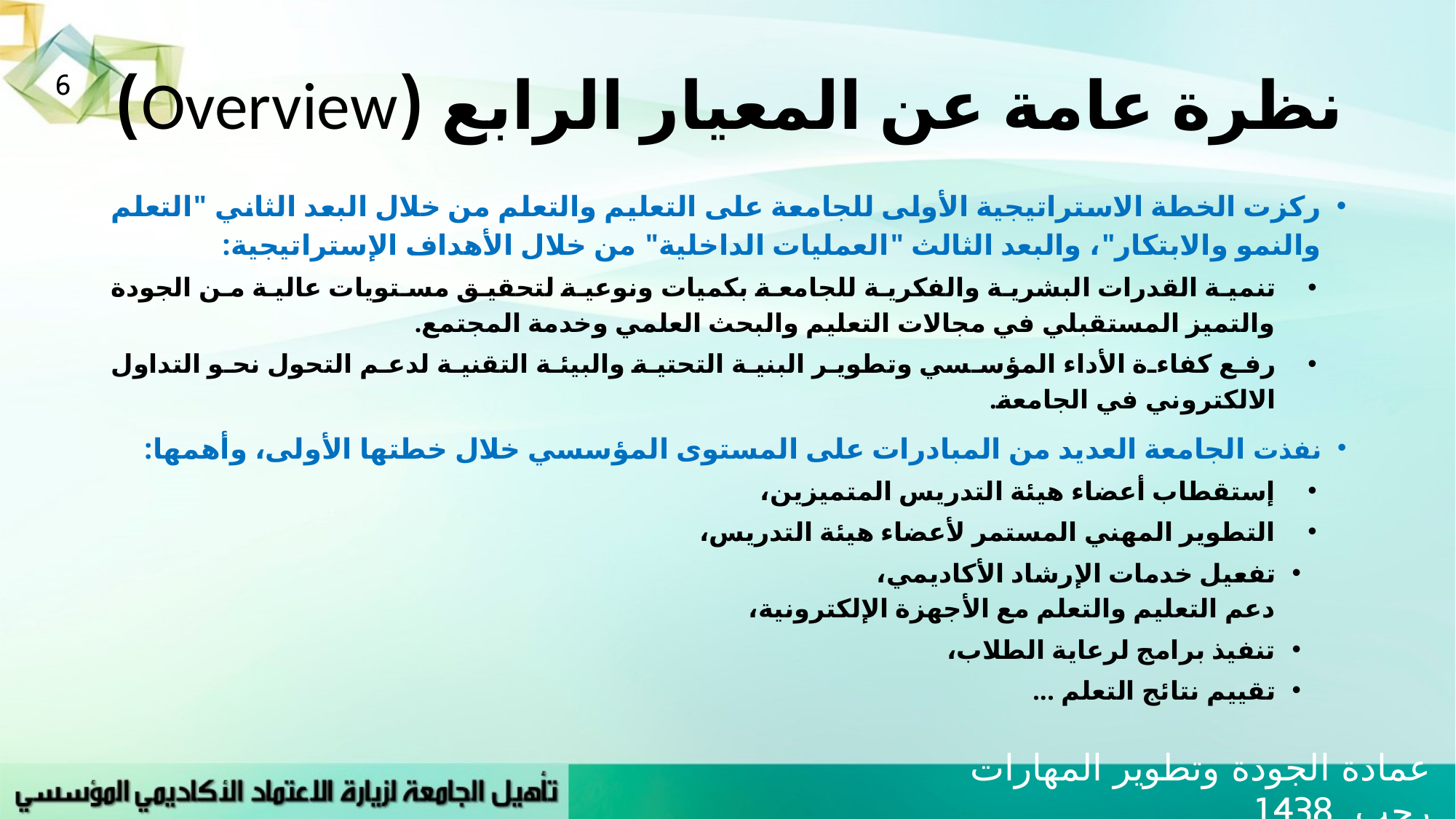

# نظرة عامة عن المعيار الرابع (Overview)
6
ركزت الخطة الاستراتيجية الأولى للجامعة على التعليم والتعلم من خلال البعد الثاني "التعلم والنمو والابتكار"، والبعد الثالث "العمليات الداخلية" من خلال الأهداف الإستراتيجية:
تنمية القدرات البشرية والفكرية للجامعة بكميات ونوعية لتحقيق مستويات عالية من الجودة والتميز المستقبلي في مجالات التعليم والبحث العلمي وخدمة المجتمع.
رفع كفاءة الأداء المؤسسي وتطوير البنية التحتية والبيئة التقنية لدعم التحول نحو التداول الالكتروني في الجامعة.
نفذت الجامعة العديد من المبادرات على المستوى المؤسسي خلال خطتها الأولى، وأهمها:
إستقطاب أعضاء هيئة التدريس المتميزين،
التطوير المهني المستمر لأعضاء هيئة التدريس،
تفعيل خدمات الإرشاد الأكاديمي،
دعم التعليم والتعلم مع الأجهزة الإلكترونية،
تنفيذ برامج لرعاية الطلاب،
تقييم نتائج التعلم ...

عمادة الجودة وتطوير المهارات                               رجب  1438